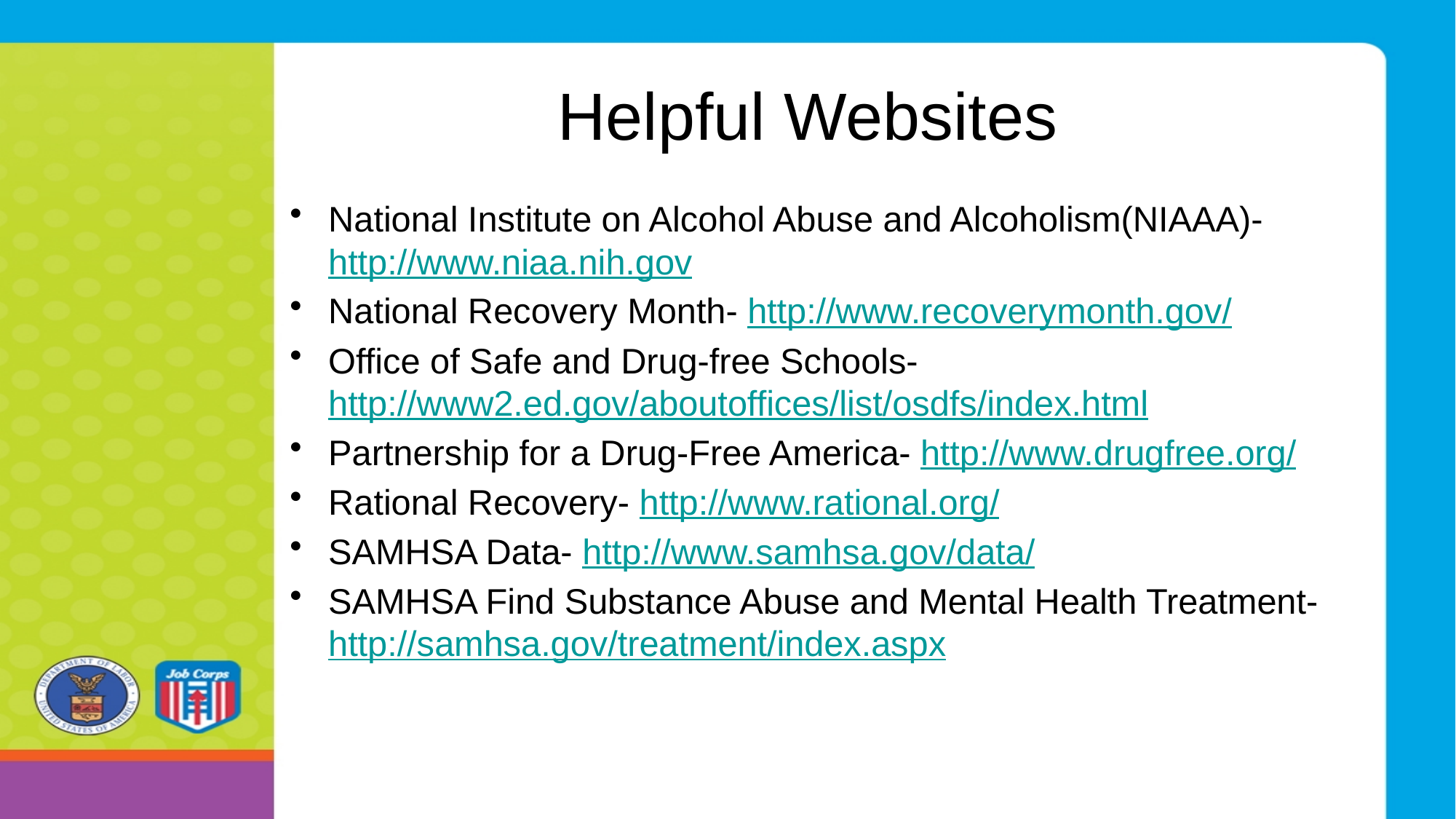

# Helpful Websites
National Institute on Alcohol Abuse and Alcoholism(NIAAA)- http://www.niaa.nih.gov
National Recovery Month- http://www.recoverymonth.gov/
Office of Safe and Drug-free Schools- http://www2.ed.gov/aboutoffices/list/osdfs/index.html
Partnership for a Drug-Free America- http://www.drugfree.org/
Rational Recovery- http://www.rational.org/
SAMHSA Data- http://www.samhsa.gov/data/
SAMHSA Find Substance Abuse and Mental Health Treatment- http://samhsa.gov/treatment/index.aspx